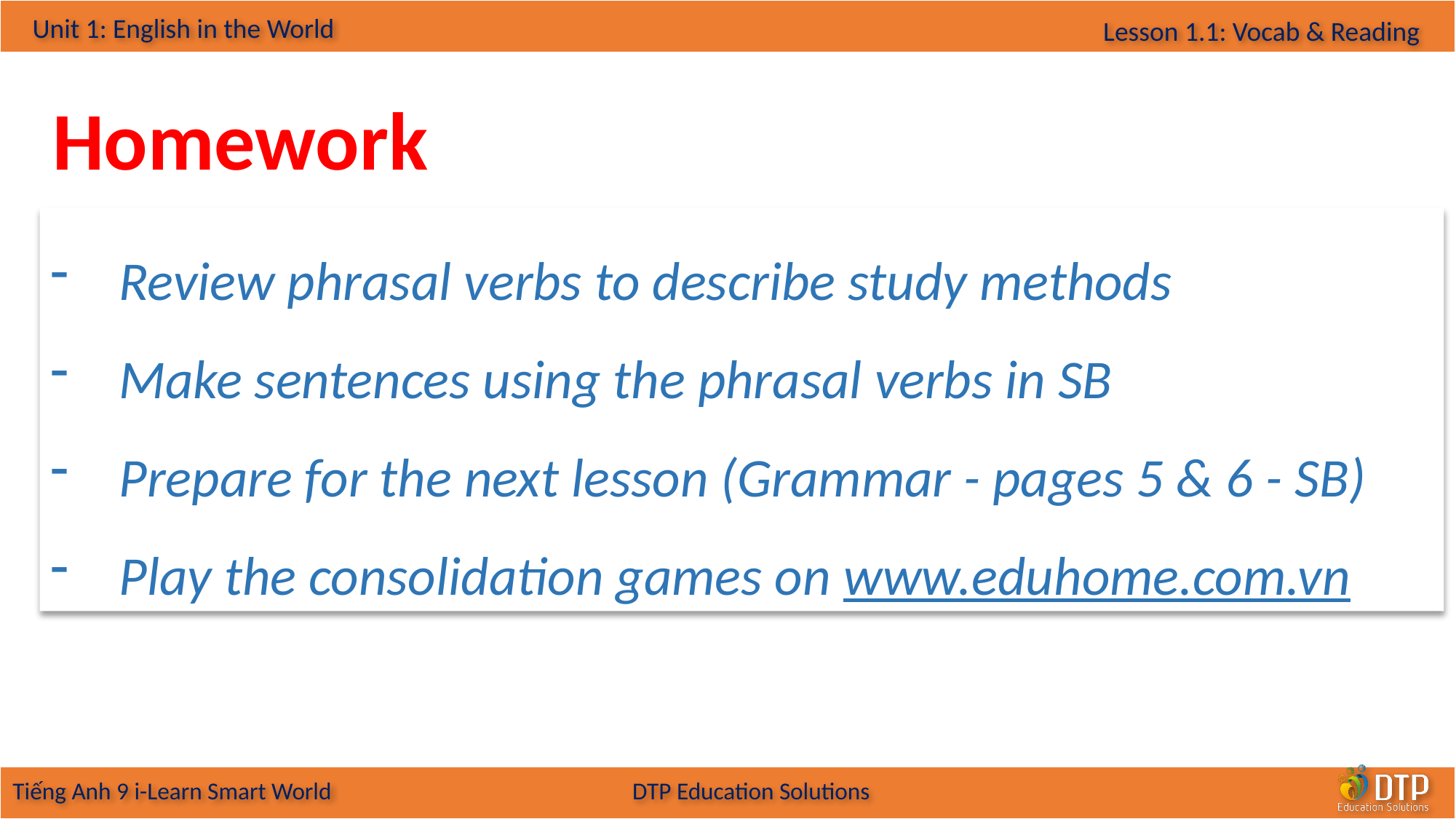

Homework
Review phrasal verbs to describe study methods
Make sentences using the phrasal verbs in SB
Prepare for the next lesson (Grammar - pages 5 & 6 - SB)
Play the consolidation games on www.eduhome.com.vn